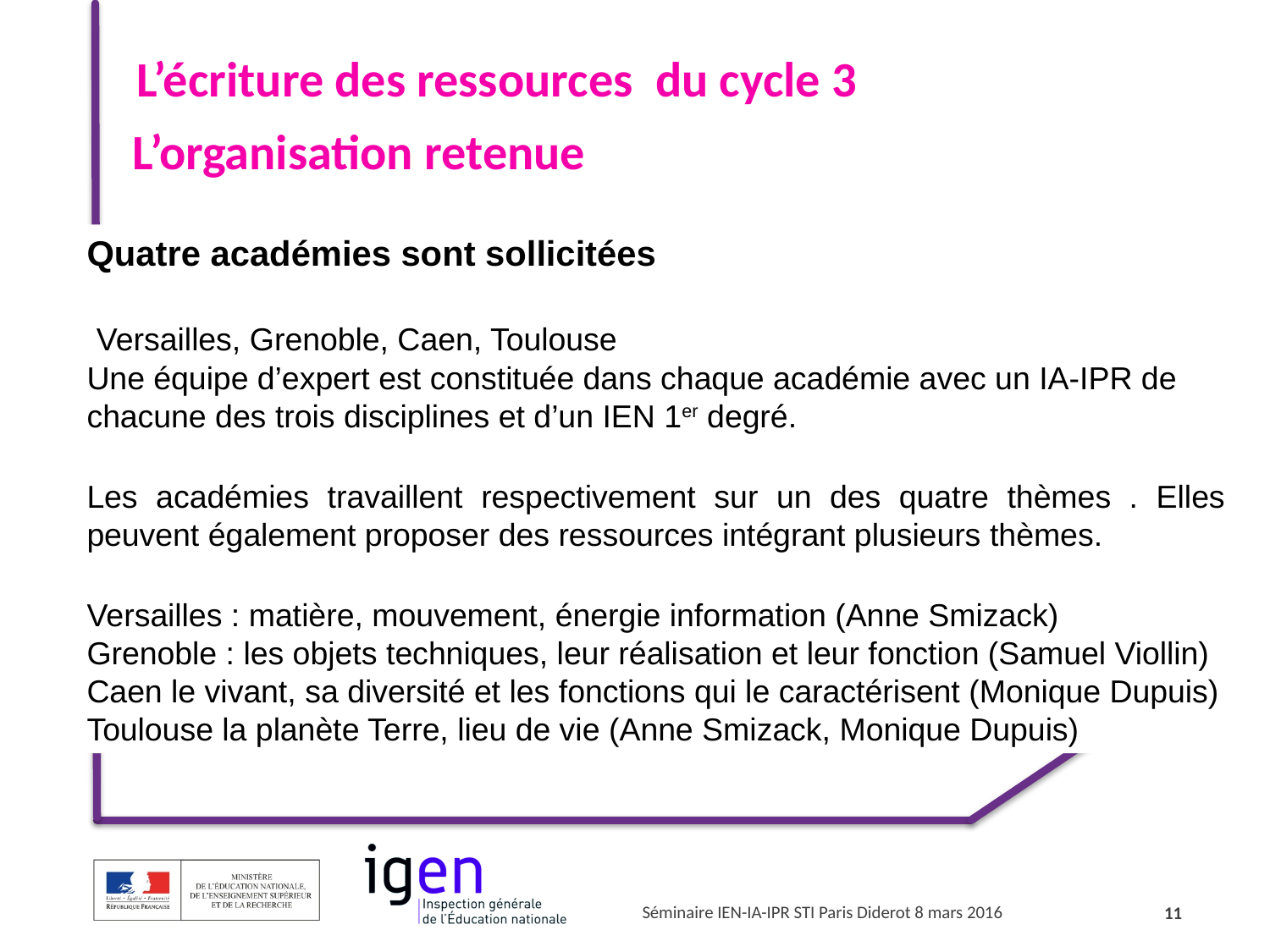

L’écriture des ressources  du cycle 3
L’organisation retenue
Quatre académies sont sollicitées

 Versailles, Grenoble, Caen, Toulouse
Une équipe d’expert est constituée dans chaque académie avec un IA-IPR de chacune des trois disciplines et d’un IEN 1er degré.

Les académies travaillent respectivement sur un des quatre thèmes . Elles peuvent également proposer des ressources intégrant plusieurs thèmes.

Versailles : matière, mouvement, énergie information (Anne Smizack)
Grenoble : les objets techniques, leur réalisation et leur fonction (Samuel Viollin)
Caen le vivant, sa diversité et les fonctions qui le caractérisent (Monique Dupuis)
Toulouse la planète Terre, lieu de vie (Anne Smizack, Monique Dupuis)
11